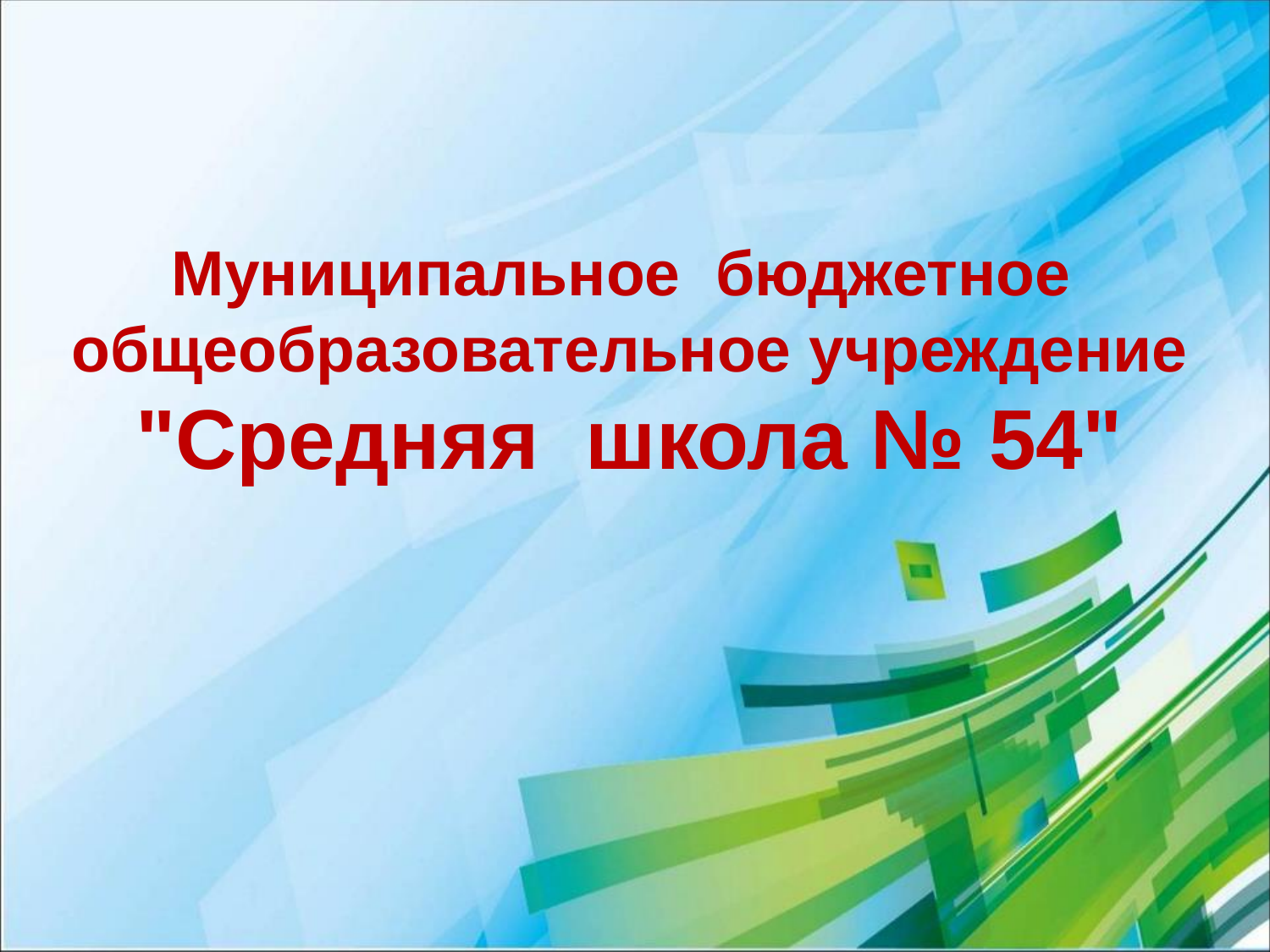

Муниципальное  бюджетное
общеобразовательное учреждение "Средняя  школа № 54"